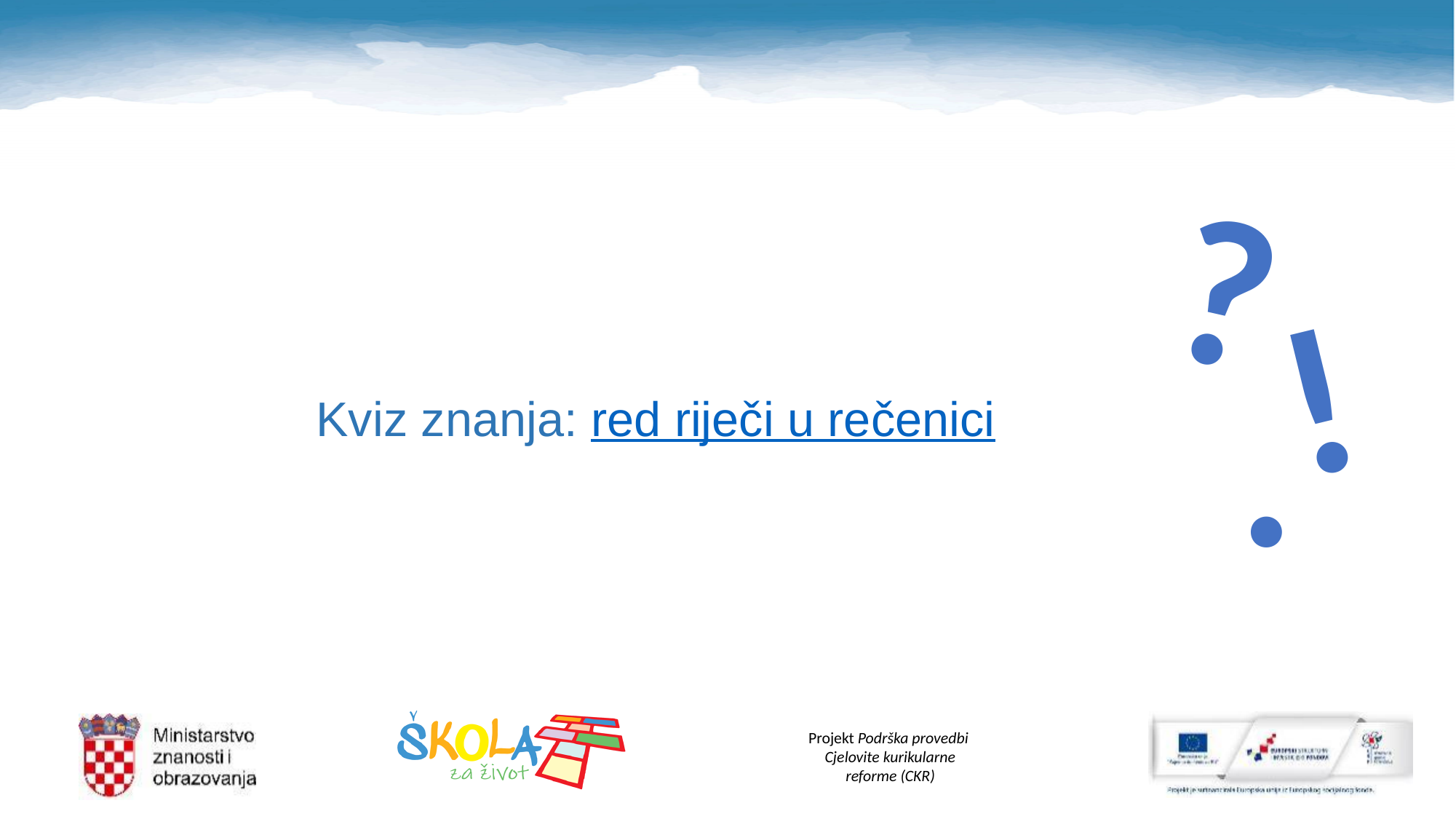

?
!
.
Kviz znanja: red riječi u rečenici